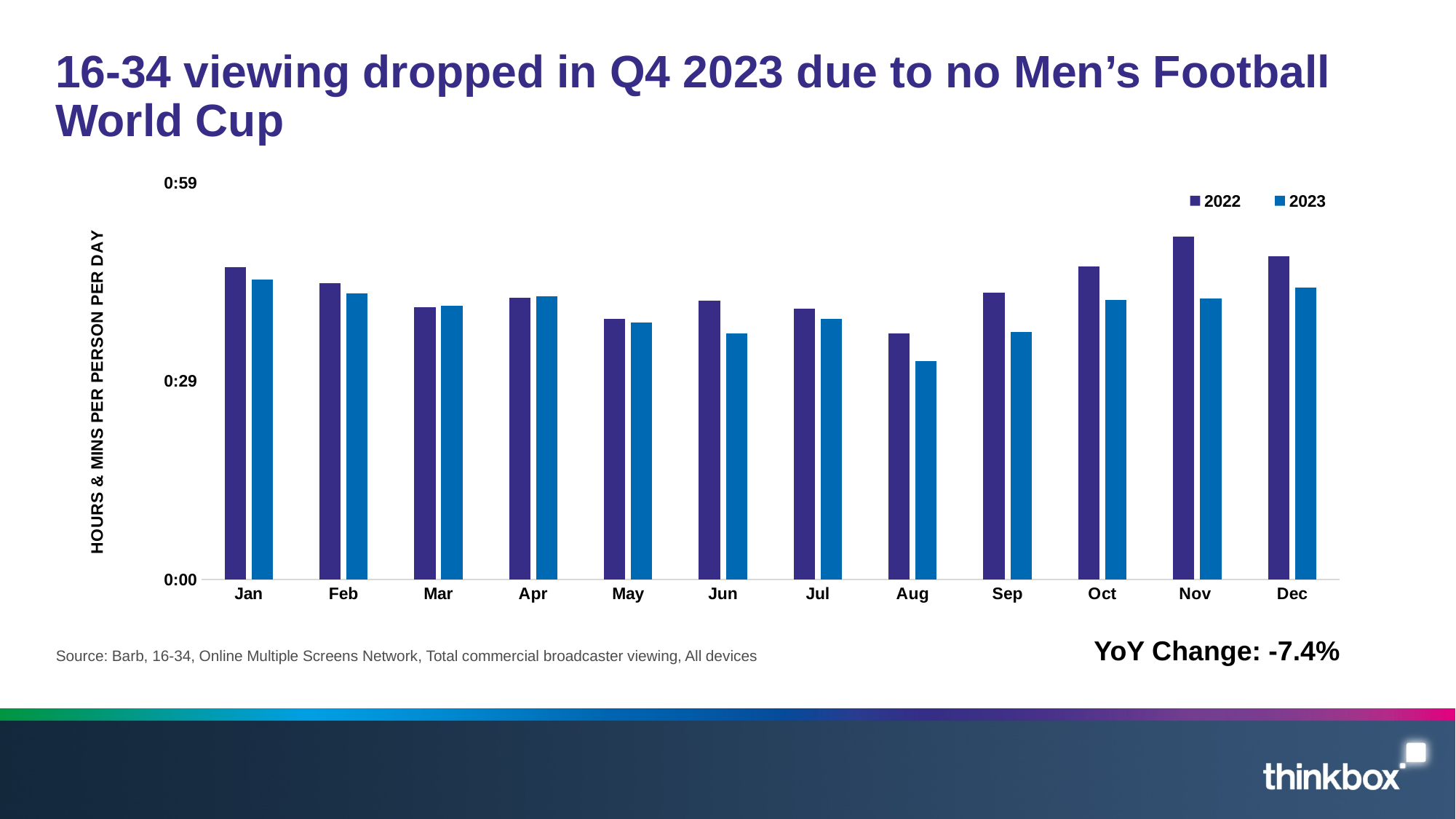

# 16-34 viewing dropped in Q4 2023 due to no Men’s Football World Cup

### Chart

| Category | 2022 | 2023 |
|---|---|---|
| Jan | 0.03275462962962963 | 0.031504629629629625 |
| Feb | 0.031122685185185187 | 0.03005787037037037 |
| Mar | 0.028564814814814817 | 0.028703703703703703 |
| Apr | 0.02954861111111111 | 0.02972222222222222 |
| May | 0.027372685185185184 | 0.027002314814814812 |
| Jun | 0.02929398148148148 | 0.02585648148148148 |
| Jul | 0.028391203703703707 | 0.027337962962962963 |
| Aug | 0.025821759259259256 | 0.022951388888888886 |
| Sep | 0.030115740740740738 | 0.026006944444444447 |
| Oct | 0.032824074074074075 | 0.02934027777777778 |
| Nov  | 0.03601851851851852 | 0.02951388888888889 |
| Dec | 0.033900462962962966 | 0.030625 |
YoY Change: -7.4%
Source: Barb, 16-34, Online Multiple Screens Network, Total commercial broadcaster viewing, All devices